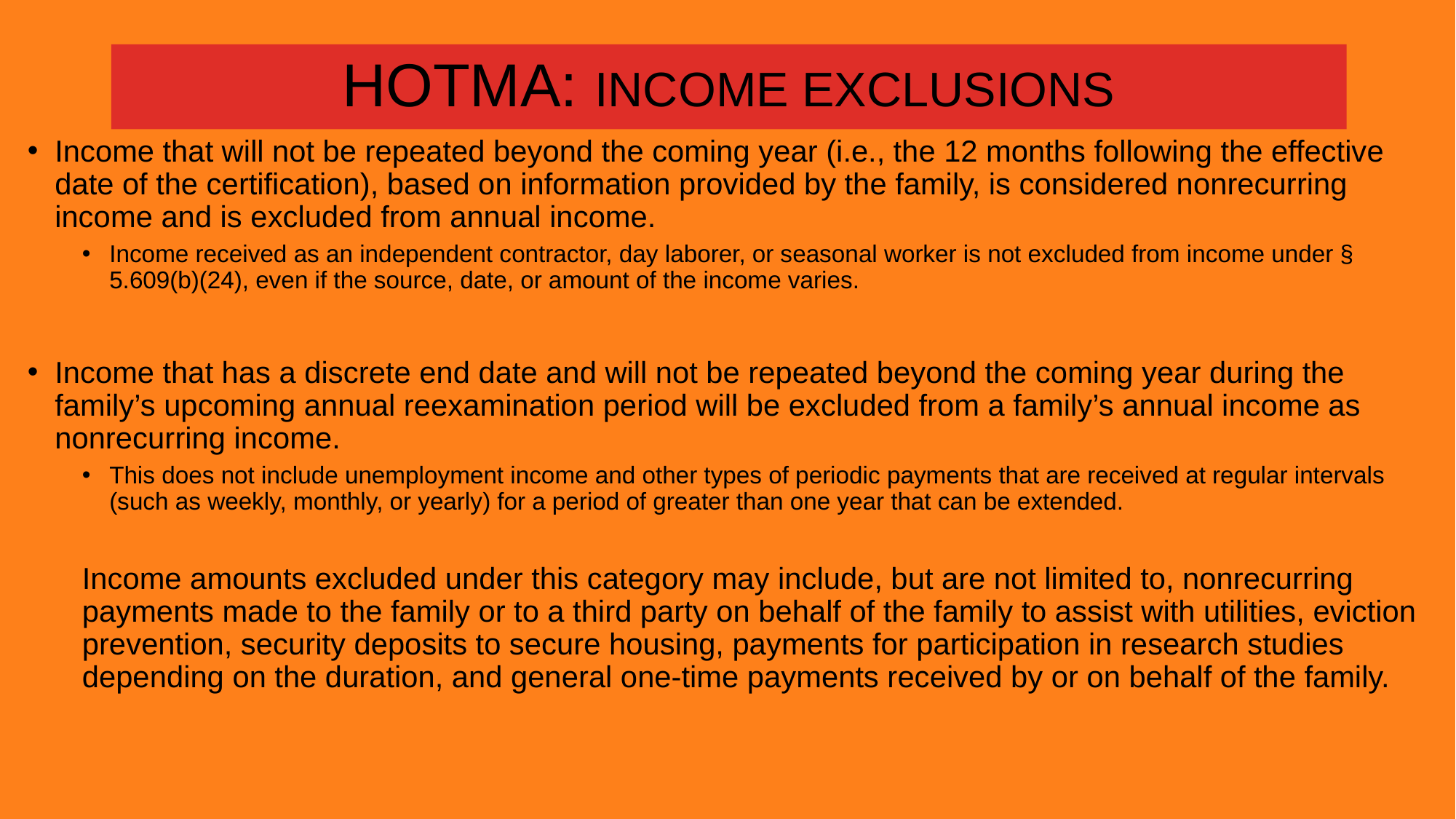

# Hotma: income exclusions
22
Income that will not be repeated beyond the coming year (i.e., the 12 months following the effective date of the certification), based on information provided by the family, is considered nonrecurring income and is excluded from annual income.
Income received as an independent contractor, day laborer, or seasonal worker is not excluded from income under § 5.609(b)(24), even if the source, date, or amount of the income varies.

Income that has a discrete end date and will not be repeated beyond the coming year during the family’s upcoming annual reexamination period will be excluded from a family’s annual income as nonrecurring income.
This does not include unemployment income and other types of periodic payments that are received at regular intervals (such as weekly, monthly, or yearly) for a period of greater than one year that can be extended.

Income amounts excluded under this category may include, but are not limited to, nonrecurring payments made to the family or to a third party on behalf of the family to assist with utilities, eviction prevention, security deposits to secure housing, payments for participation in research studies depending on the duration, and general one-time payments received by or on behalf of the family.